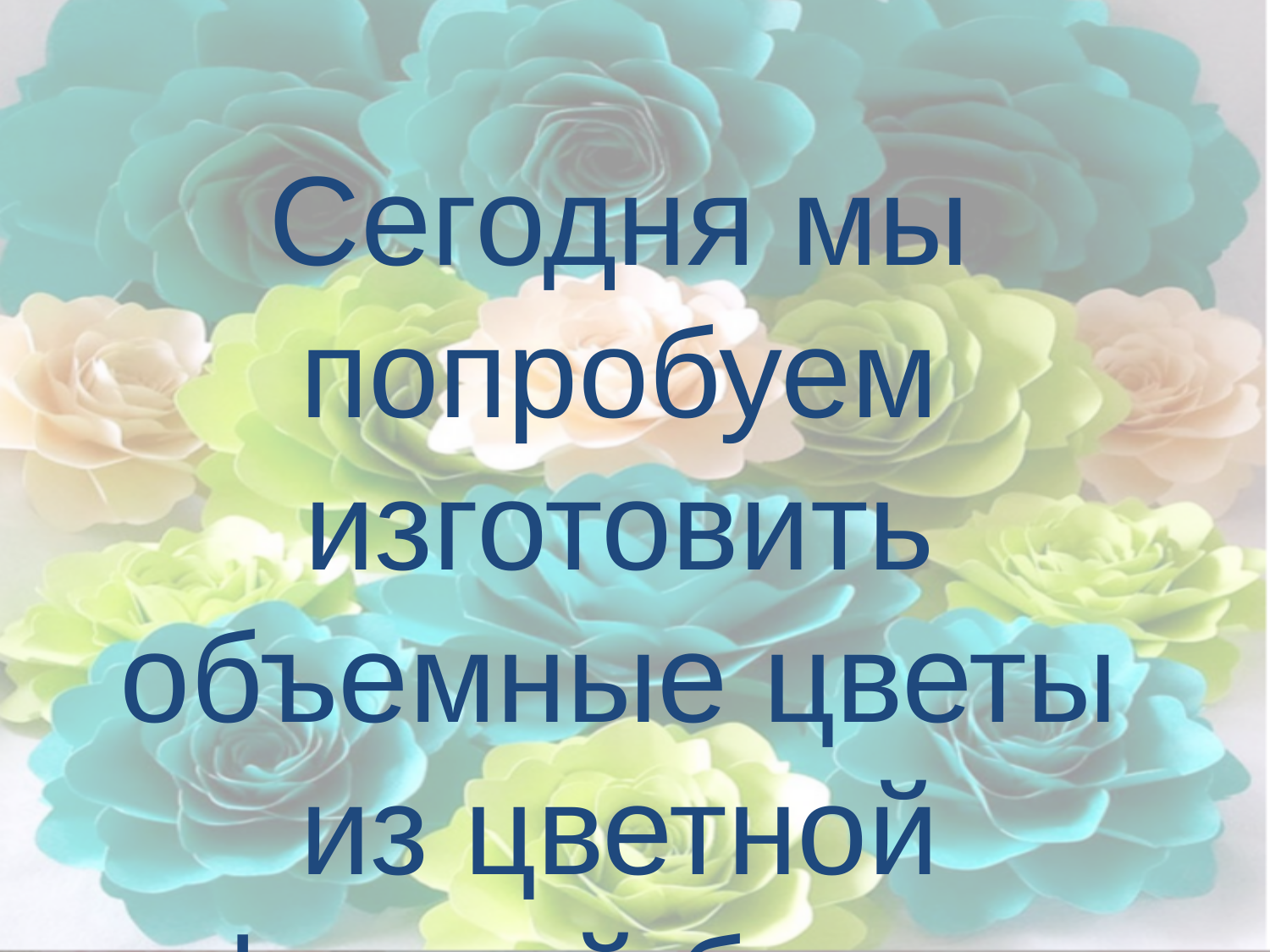

Сегодня мы попробуем изготовить объемные цветы из цветной офисной бумаги.